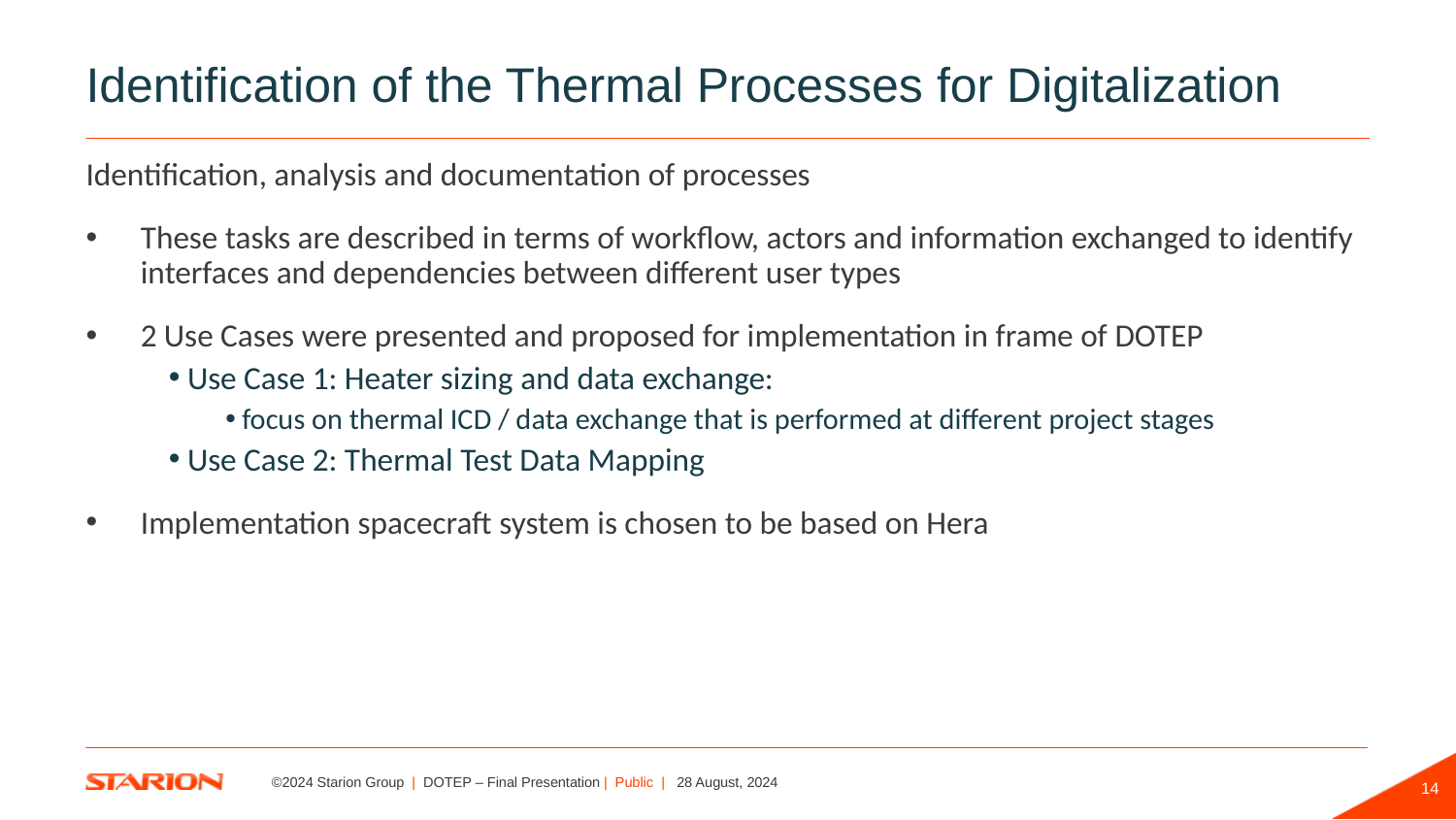

Identification of the Thermal Processes for Digitalization
Identification, analysis and documentation of processes
These tasks are described in terms of workflow, actors and information exchanged to identify interfaces and dependencies between different user types
2 Use Cases were presented and proposed for implementation in frame of DOTEP
 Use Case 1: Heater sizing and data exchange:
 focus on thermal ICD / data exchange that is performed at different project stages
 Use Case 2: Thermal Test Data Mapping
Implementation spacecraft system is chosen to be based on Hera